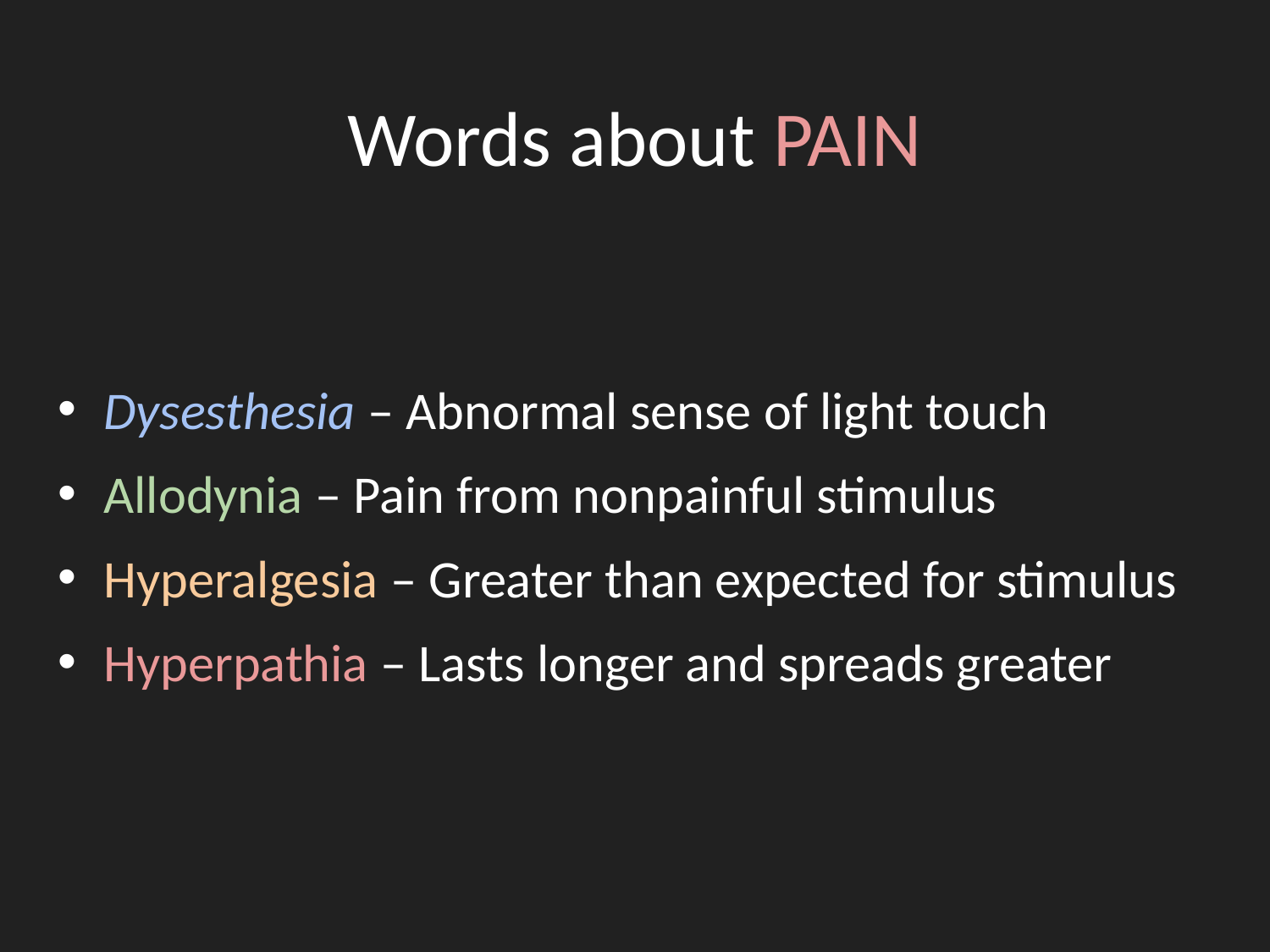

# Words about PAIN
Dysesthesia – Abnormal sense of light touch
Allodynia – Pain from nonpainful stimulus
Hyperalgesia – Greater than expected for stimulus
Hyperpathia – Lasts longer and spreads greater